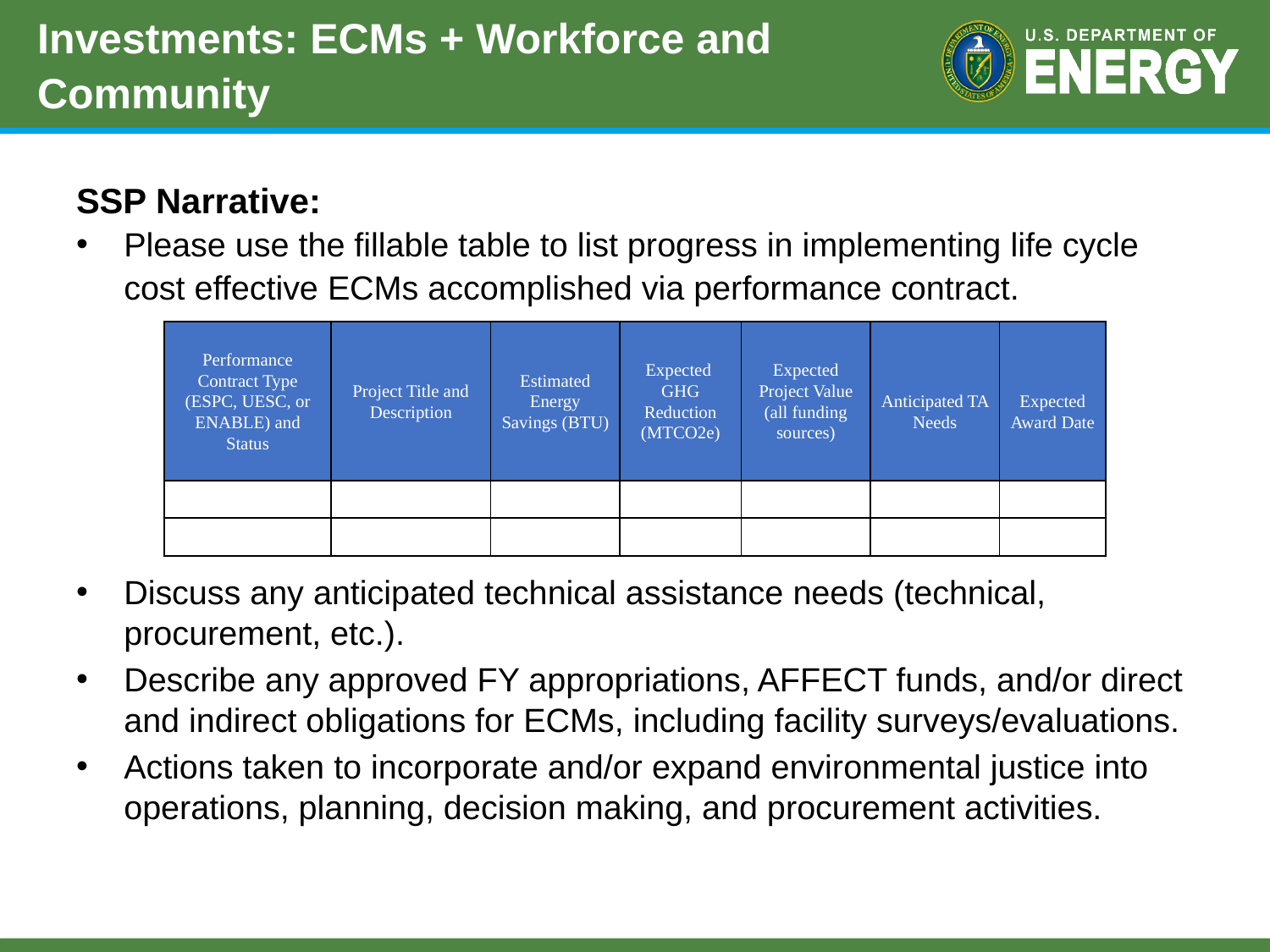

# Investments: ECMs + Workforce and Community
SSP Narrative:
Please use the fillable table to list progress in implementing life cycle cost effective ECMs accomplished via performance contract.

Discuss any anticipated technical assistance needs (technical, procurement, etc.).
Describe any approved FY appropriations, AFFECT funds, and/or direct and indirect obligations for ECMs, including facility surveys/evaluations.
Actions taken to incorporate and/or expand environmental justice into operations, planning, decision making, and procurement activities.
| Performance Contract Type (ESPC, UESC, or ENABLE) and Status | Project Title and Description | Estimated Energy Savings (BTU) | Expected GHG Reduction (MTCO2e) | Expected Project Value (all funding sources) | Anticipated TA Needs | Expected Award Date |
| --- | --- | --- | --- | --- | --- | --- |
|  |  |  |  |  |  |  |
|  |  |  |  |  |  |  |